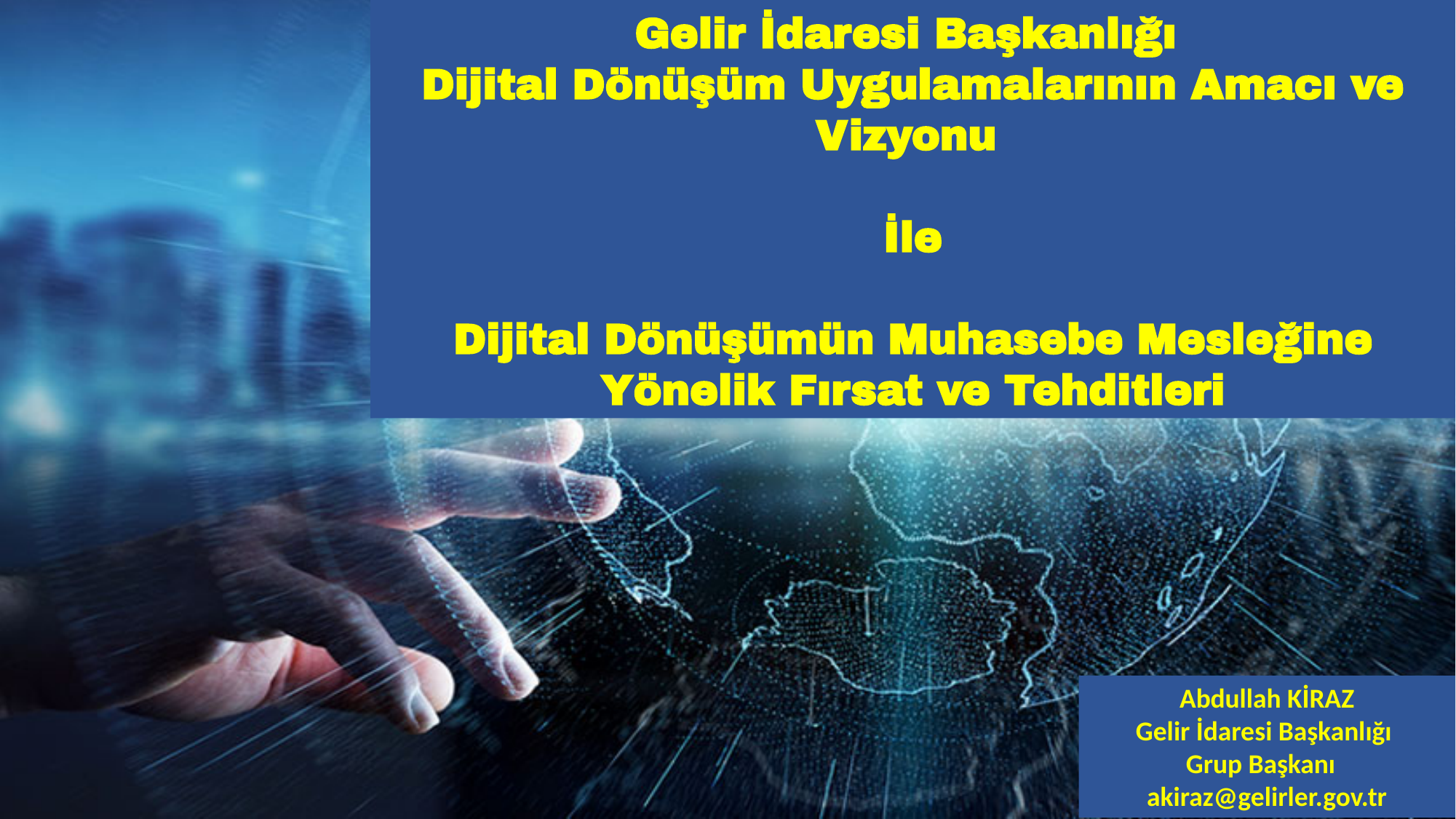

Gelir İdaresi Başkanlığı
Dijital Dönüşüm Uygulamalarının Amacı ve Vizyonu

İle

Dijital Dönüşümün Muhasebe Mesleğine Yönelik Fırsat ve Tehditleri
Abdullah KİRAZ
Gelir İdaresi Başkanlığı
Grup Başkanı   akiraz@gelirler.gov.tr